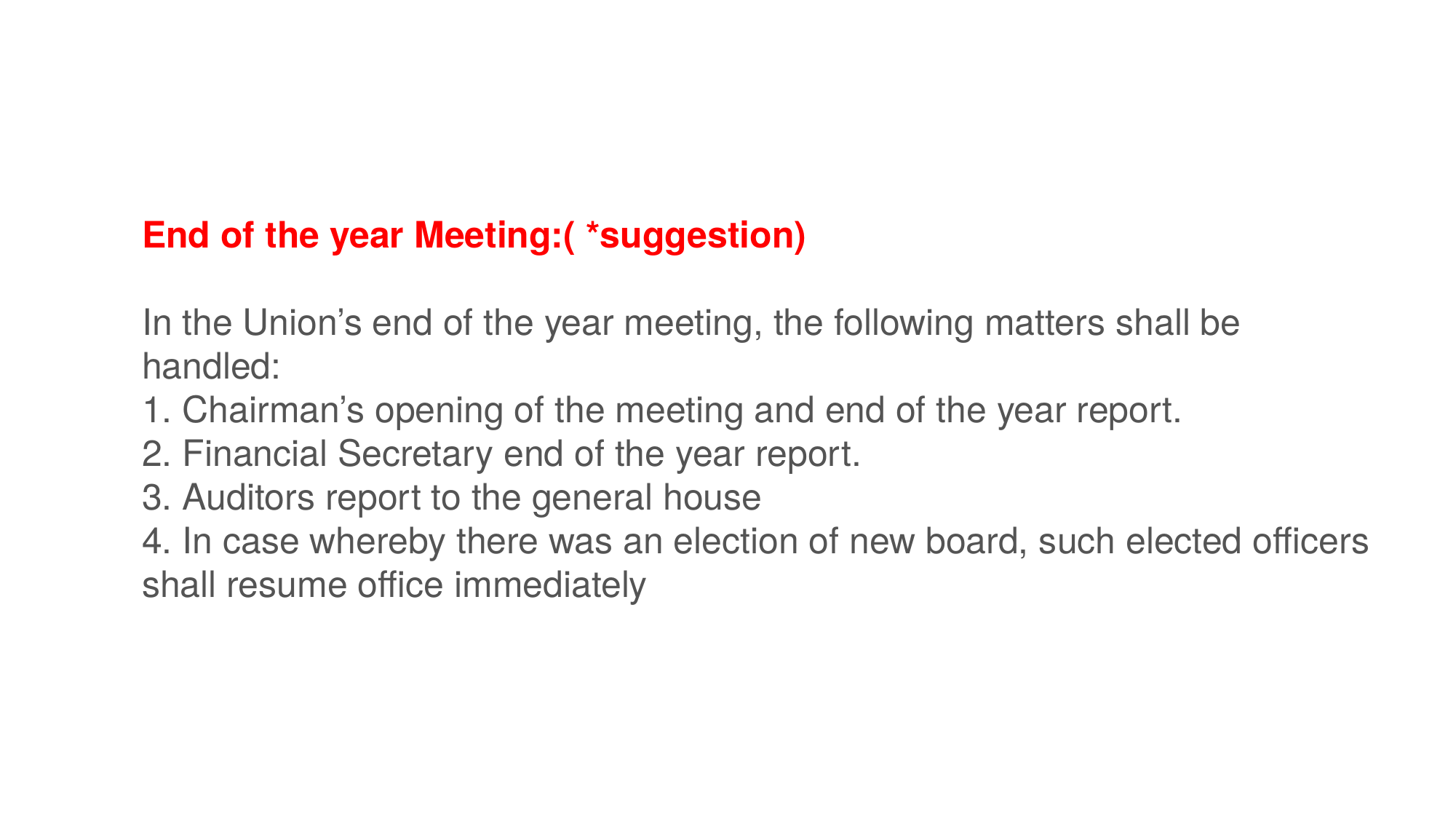

End of the year Meeting:( *suggestion)
In the Union’s end of the year meeting, the following matters shall be handled:
1. Chairman’s opening of the meeting and end of the year report.
2. Financial Secretary end of the year report.
3. Auditors report to the general house
4. In case whereby there was an election of new board, such elected officers shall resume office immediately